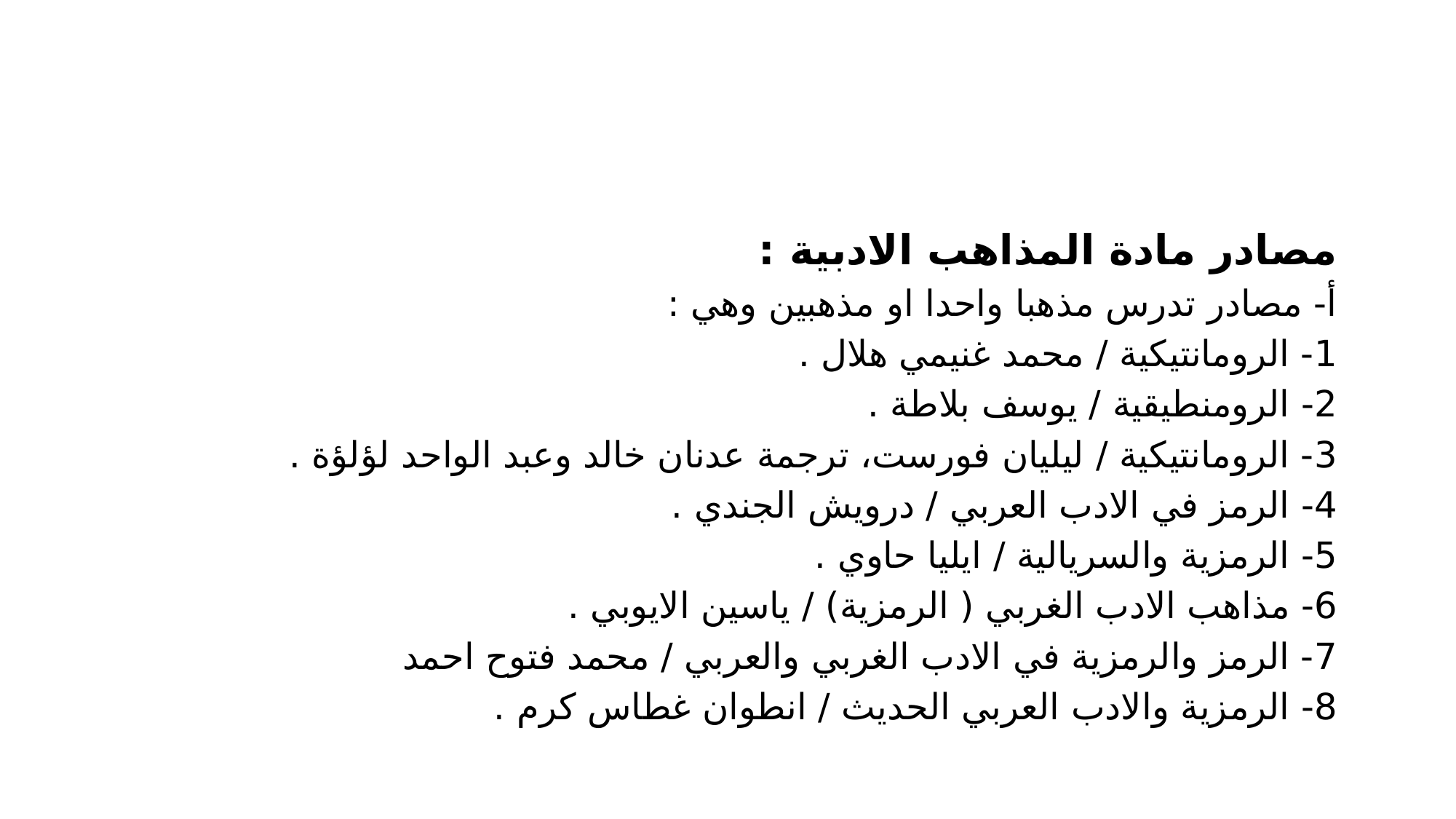

#
مصادر مادة المذاهب الادبية :
أ- مصادر تدرس مذهبا واحدا او مذهبين وهي :
1- الرومانتيكية / محمد غنيمي هلال .
2- الرومنطيقية / يوسف بلاطة .
3- الرومانتيكية / ليليان فورست، ترجمة عدنان خالد وعبد الواحد لؤلؤة .
4- الرمز في الادب العربي / درويش الجندي .
5- الرمزية والسريالية / ايليا حاوي .
6- مذاهب الادب الغربي ( الرمزية) / ياسين الايوبي .
7- الرمز والرمزية في الادب الغربي والعربي / محمد فتوح احمد
8- الرمزية والادب العربي الحديث / انطوان غطاس كرم .